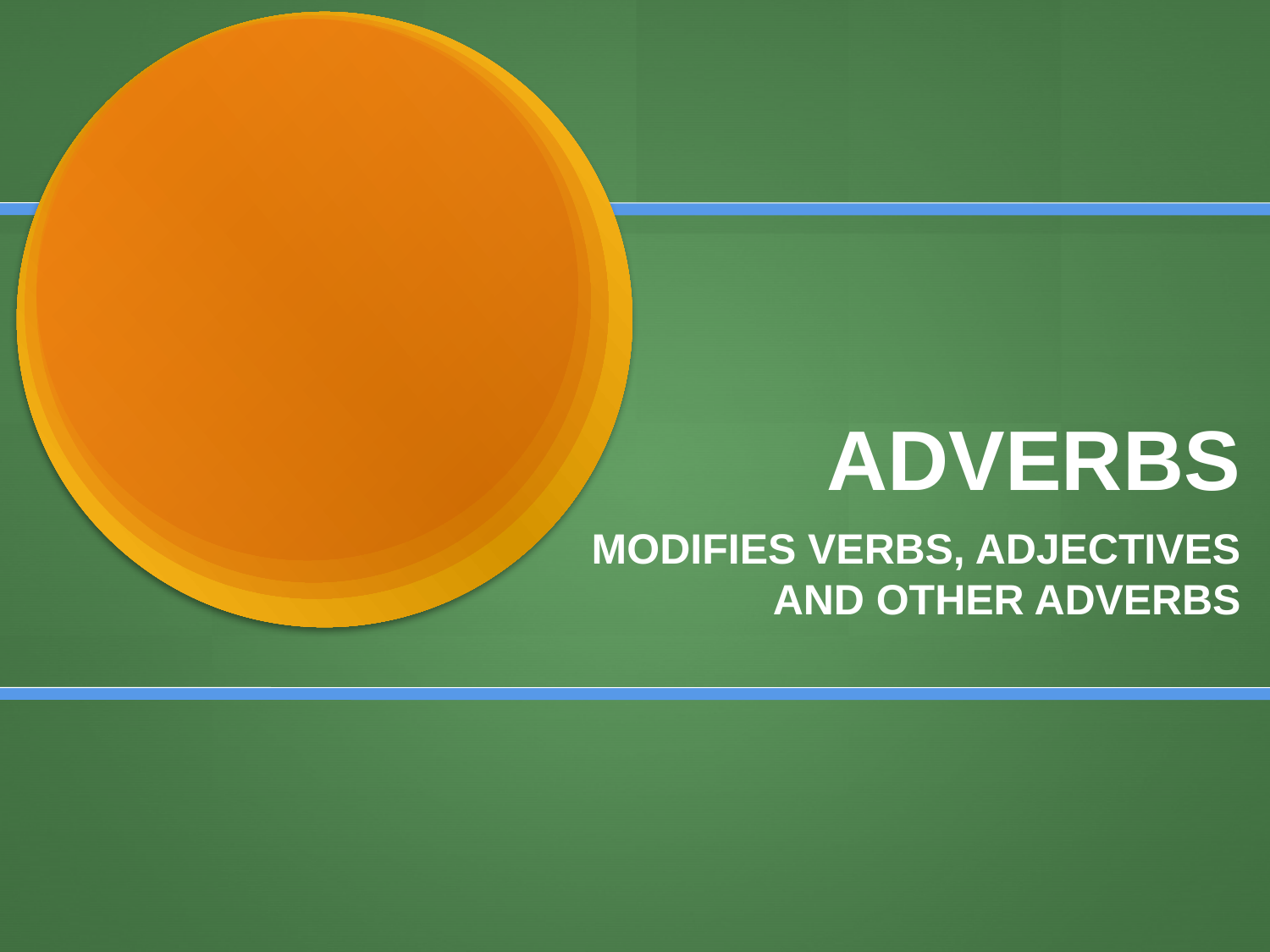

# ADVERBS
MODIFIES VERBS, ADJECTIVES AND OTHER ADVERBS